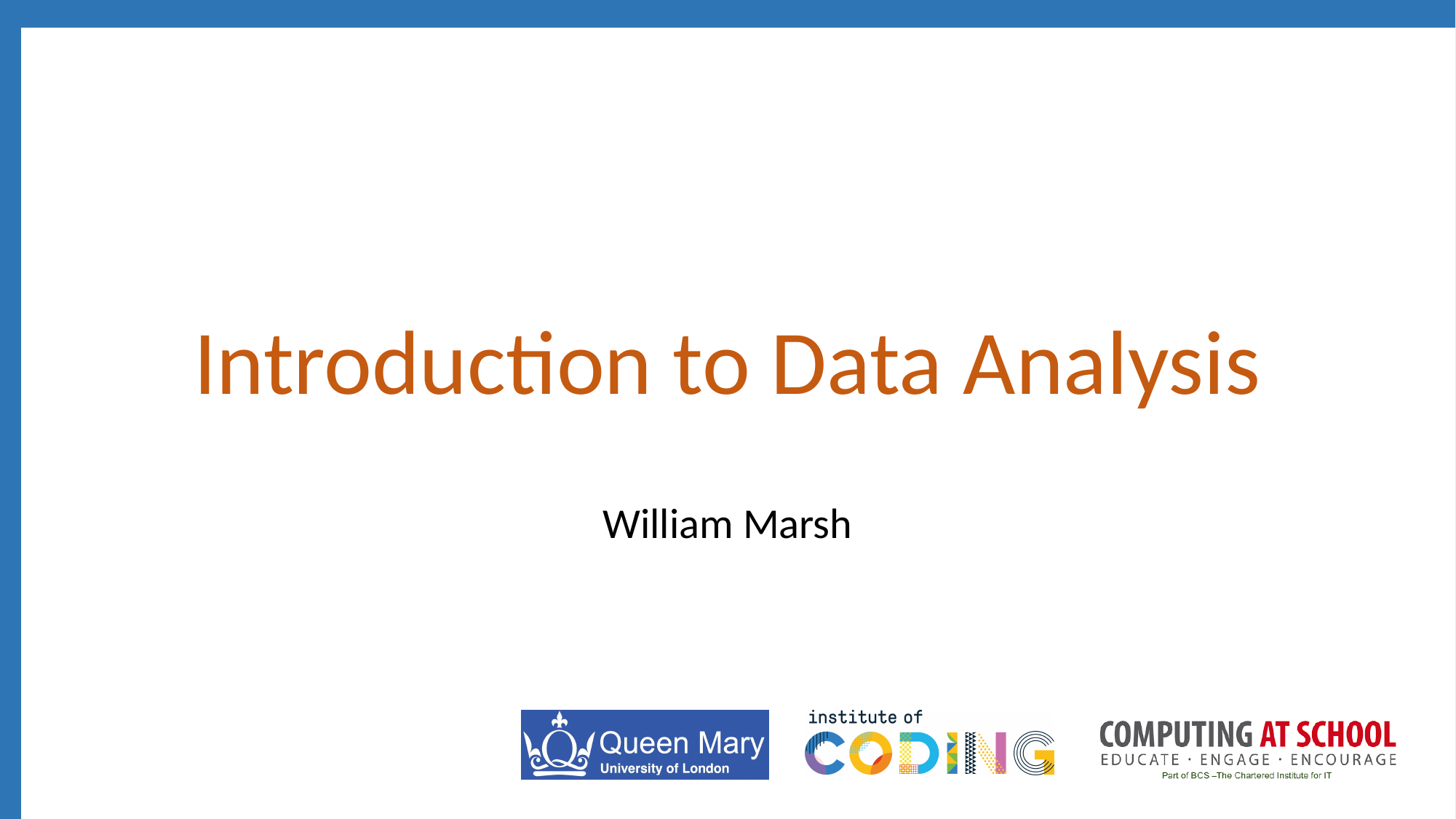

# Introduction to Data Analysis

William Marsh